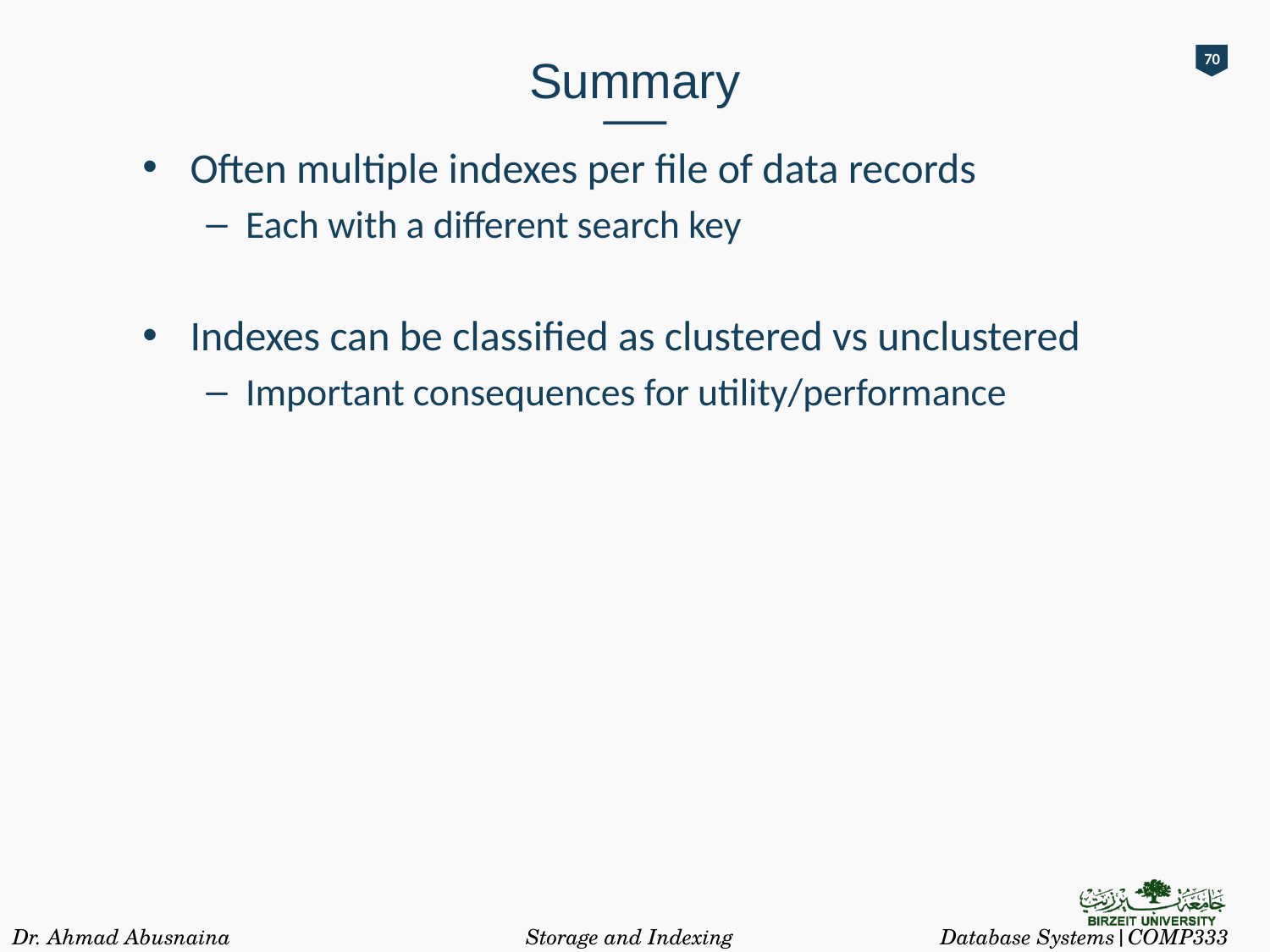

# Summary
70

Often multiple indexes per file of data records
Each with a different search key

Indexes can be classified as clustered vs unclustered
Important consequences for utility/performance